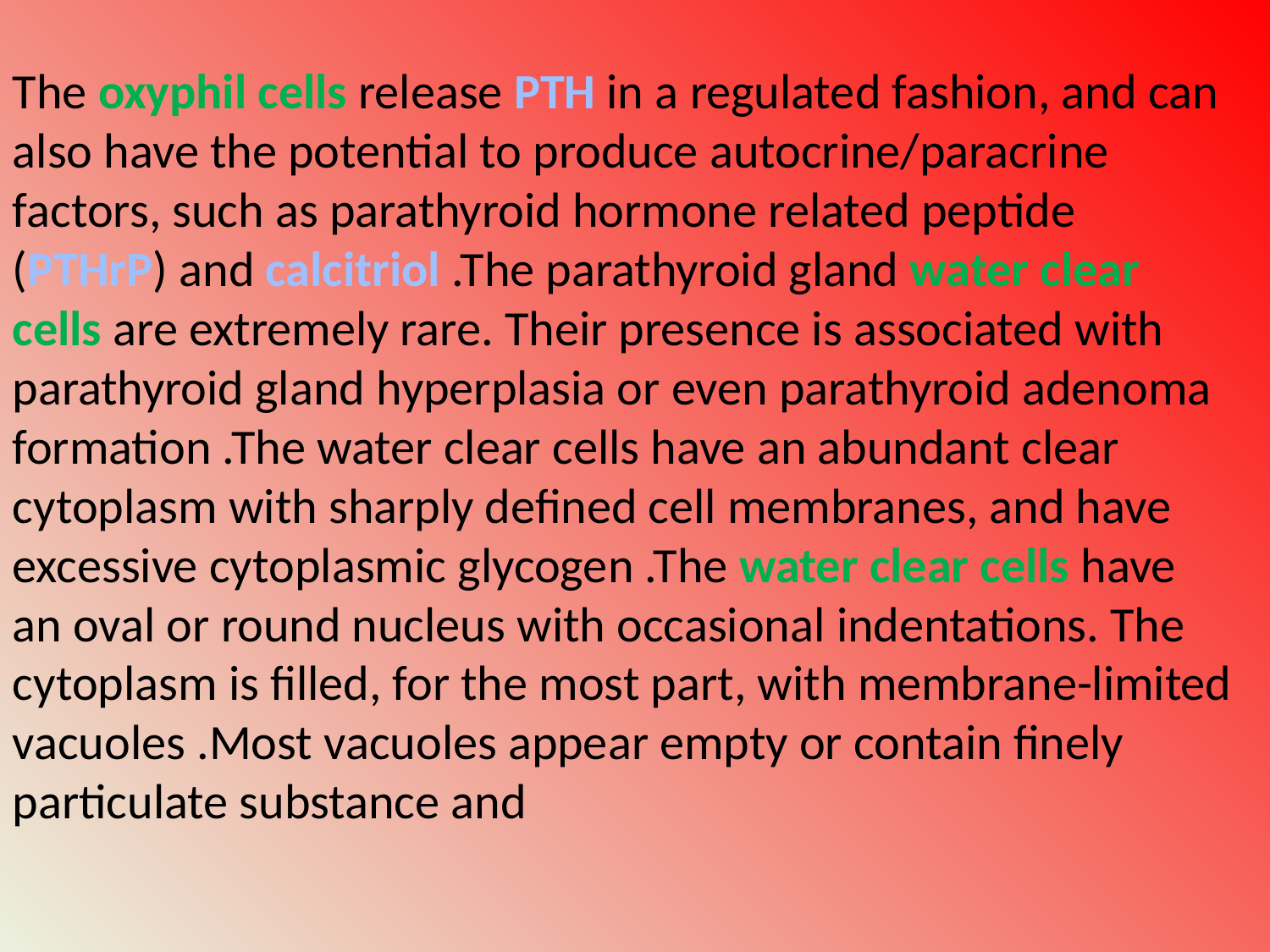

The oxyphil cells release PTH in a regulated fashion, and can also have the potential to produce autocrine/paracrine factors, such as parathyroid hormone related peptide (PTHrP) and calcitriol .The parathyroid gland water clear cells are extremely rare. Their presence is associated with parathyroid gland hyperplasia or even parathyroid adenoma formation .The water clear cells have an abundant clear cytoplasm with sharply defined cell membranes, and have excessive cytoplasmic glycogen .The water clear cells have an oval or round nucleus with occasional indentations. The cytoplasm is filled, for the most part, with membrane-limited vacuoles .Most vacuoles appear empty or contain finely particulate substance and